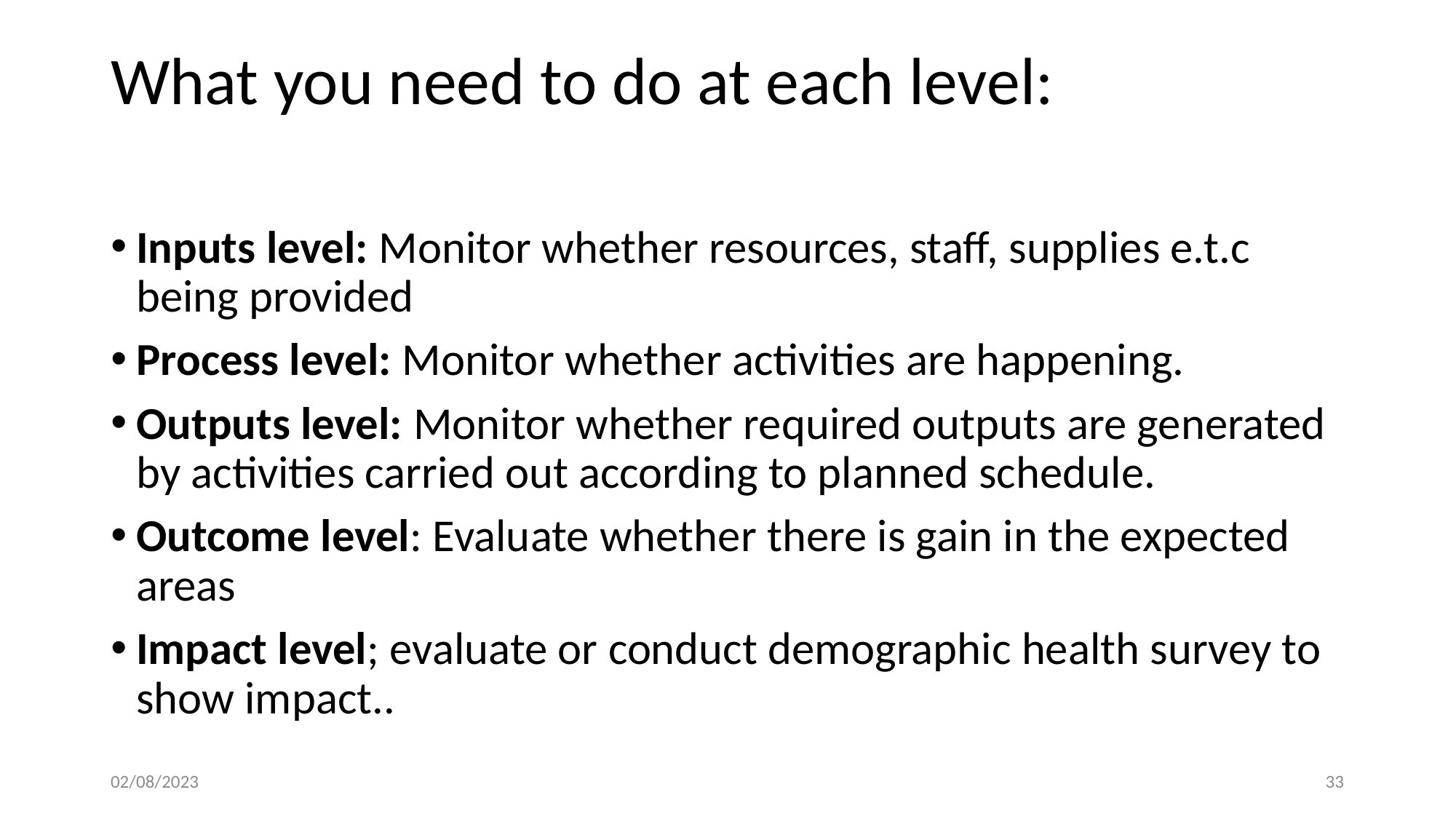

What you need to do at each level:
Inputs level: Monitor whether resources, staff, supplies e.t.c being provided
Process level: Monitor whether activities are happening.
Outputs level: Monitor whether required outputs are generated by activities carried out according to planned schedule.
Outcome level: Evaluate whether there is gain in the expected areas
Impact level; evaluate or conduct demographic health survey to show impact..

02/08/2023
33